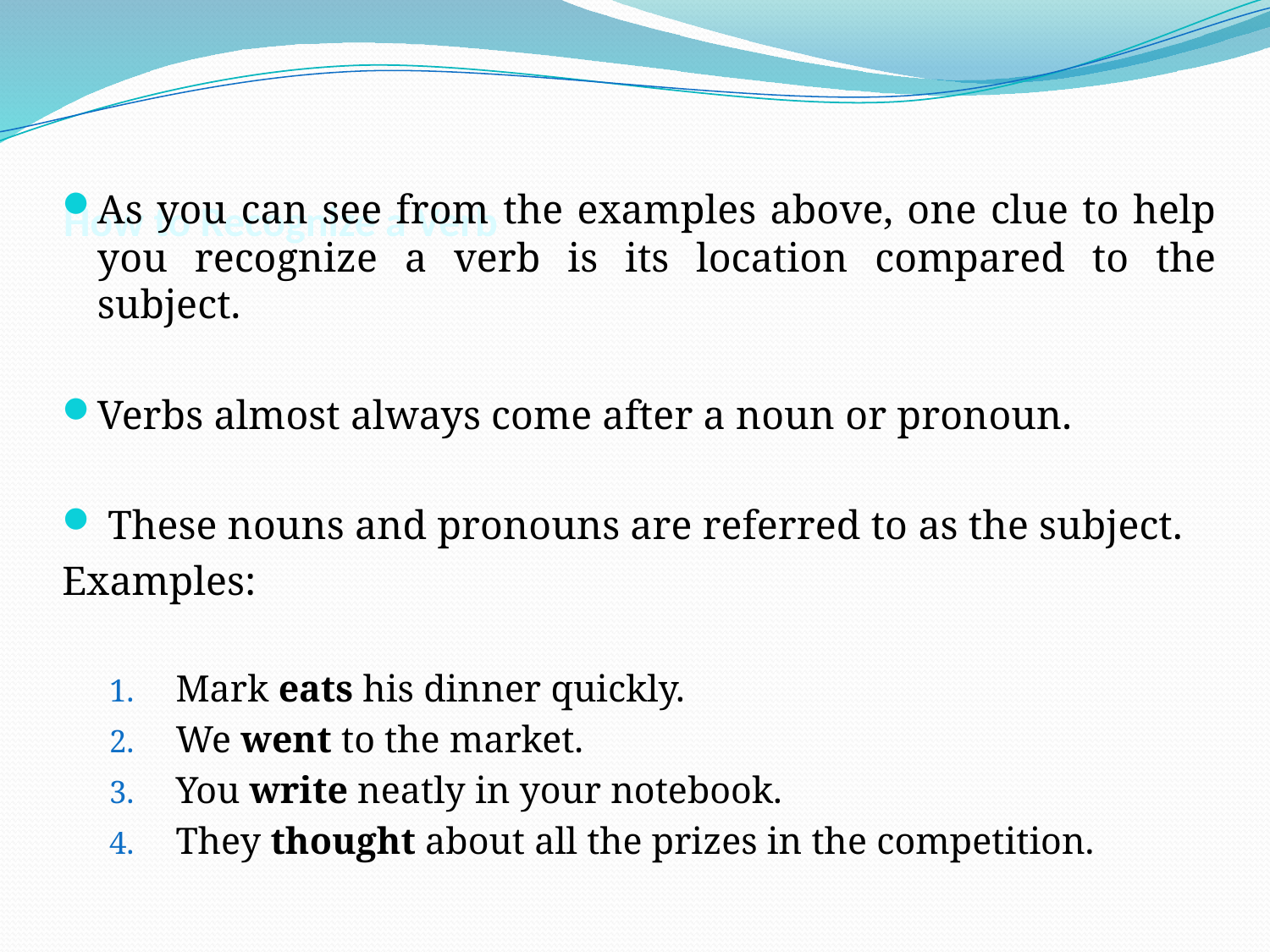

As you can see from the examples above, one clue to help you recognize a verb is its location compared to the subject.

Verbs almost always come after a noun or pronoun.

 These nouns and pronouns are referred to as the subject.
Examples:

Mark eats his dinner quickly.
We went to the market.
You write neatly in your notebook.
They thought about all the prizes in the competition.

# How to Recognize a Verb